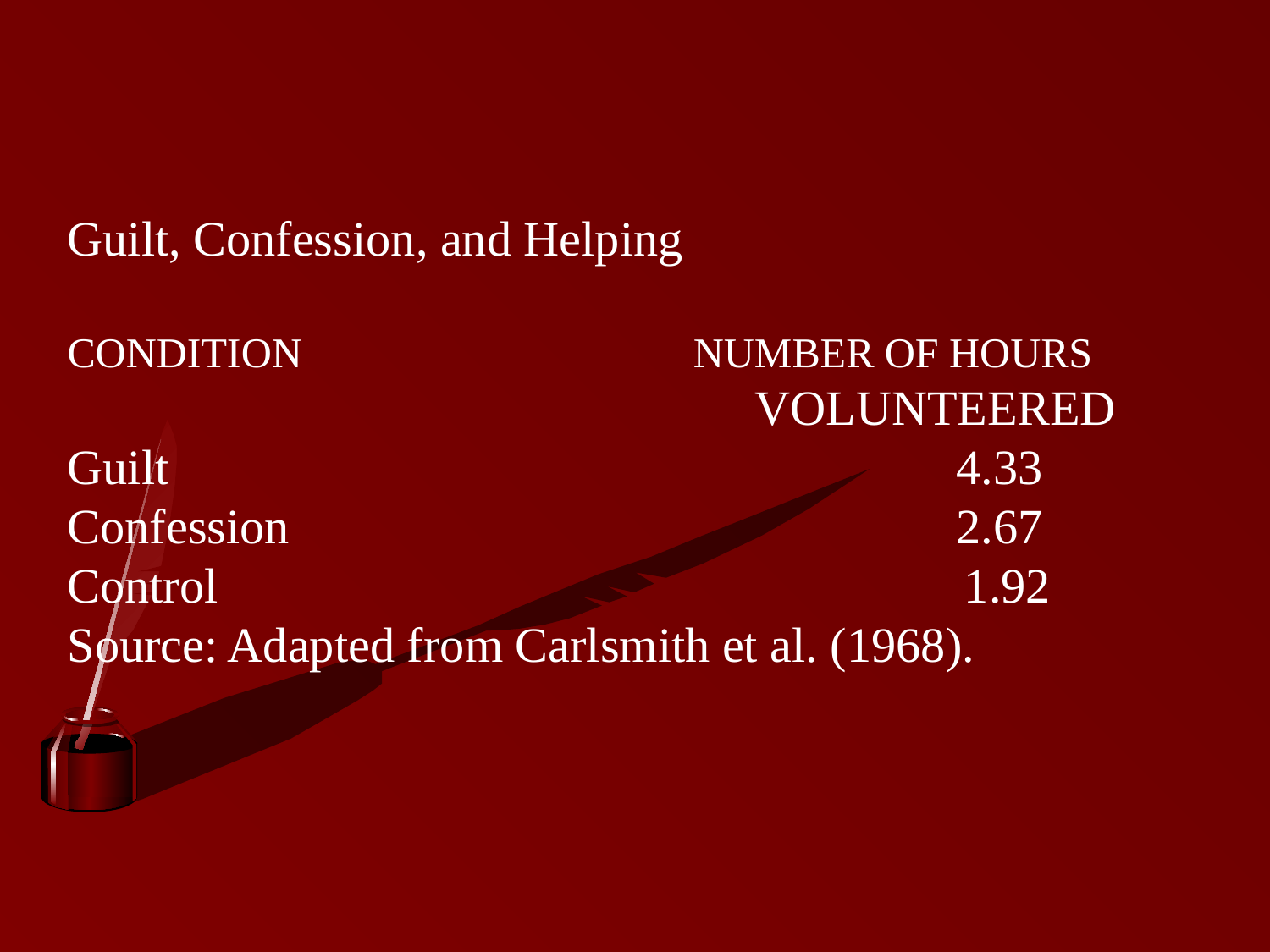

Guilt, Confession, and Helping

CONDITION                                     NUMBER OF HOURS
                                                        VOLUNTEERED
Guilt							4.33
Confession						2.67
Control			       		           1.92
Source: Adapted from Carlsmith et al. (1968).